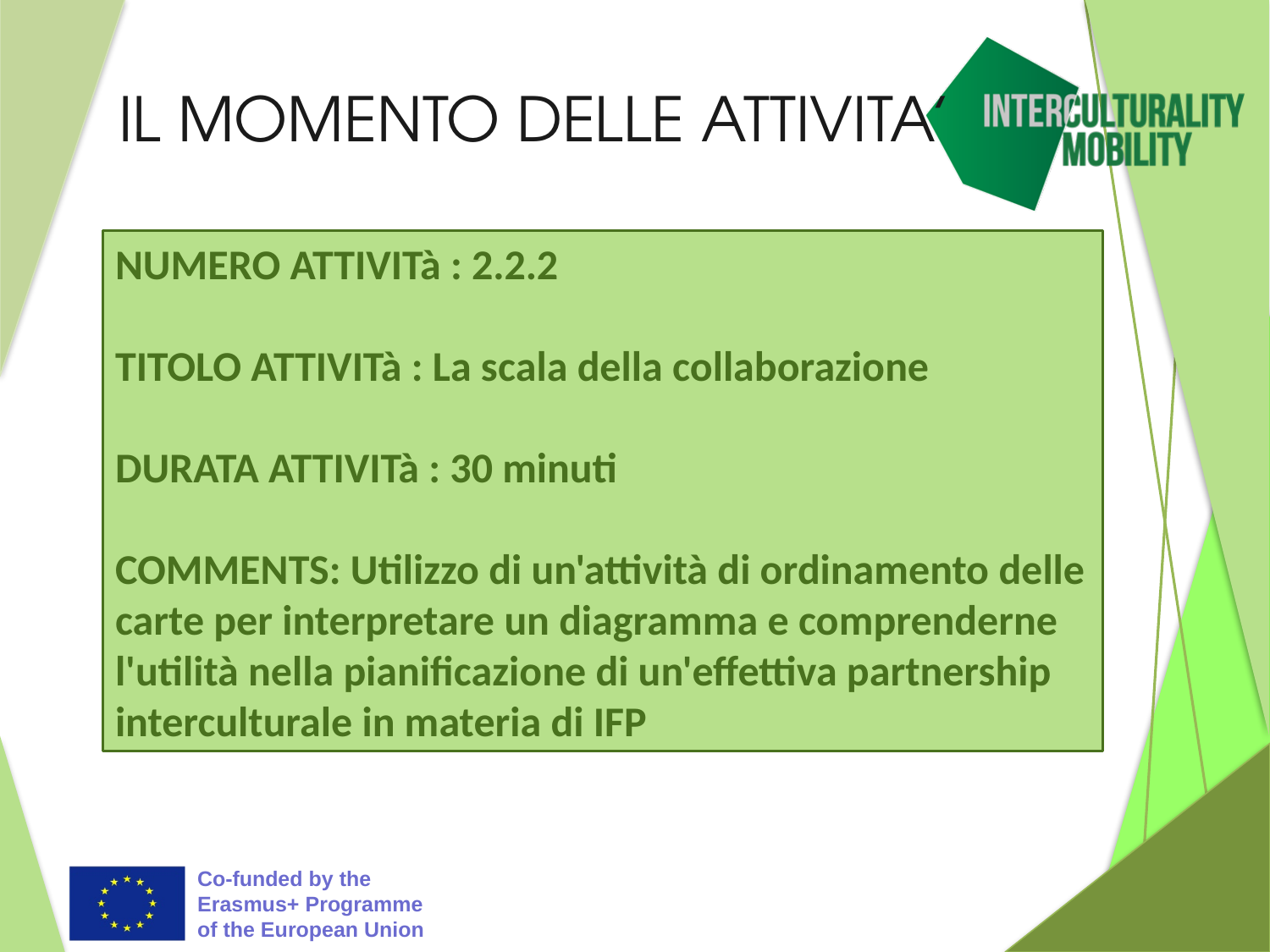

# IL MOMENTO DELLE ATTIVITA’
NUMERO ATTIVITà : 2.2.2

TITOLO ATTIVITà : La scala della collaborazione

DURATA ATTIVITà : 30 minuti

COMMENTS: Utilizzo di un'attività di ordinamento delle carte per interpretare un diagramma e comprenderne l'utilità nella pianificazione di un'effettiva partnership interculturale in materia di IFP